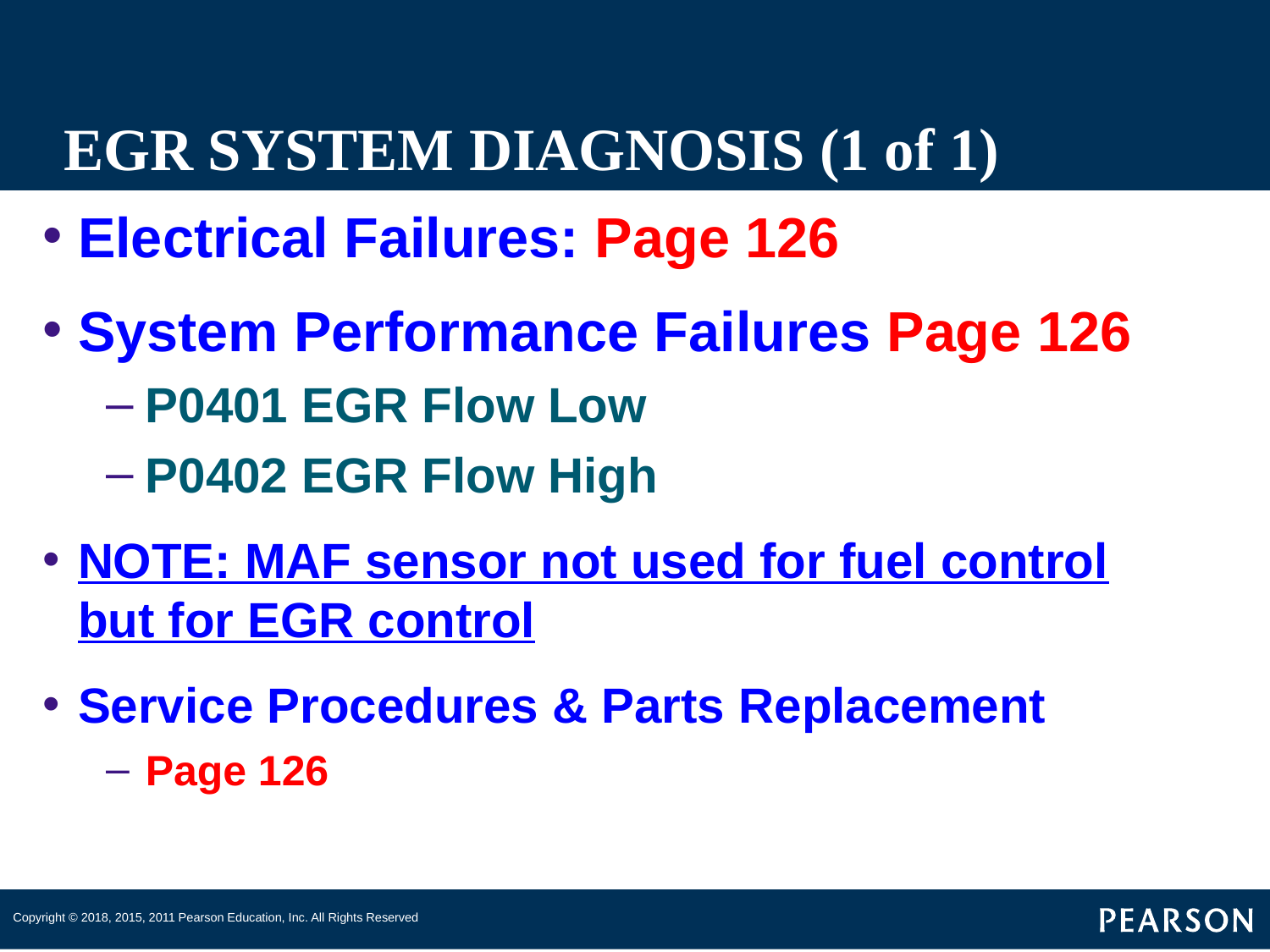

# EGR SYSTEM DIAGNOSIS (1 of 1)
Electrical Failures: Page 126
System Performance Failures Page 126
P0401 EGR Flow Low
P0402 EGR Flow High
NOTE: MAF sensor not used for fuel control but for EGR control
Service Procedures & Parts Replacement
Page 126